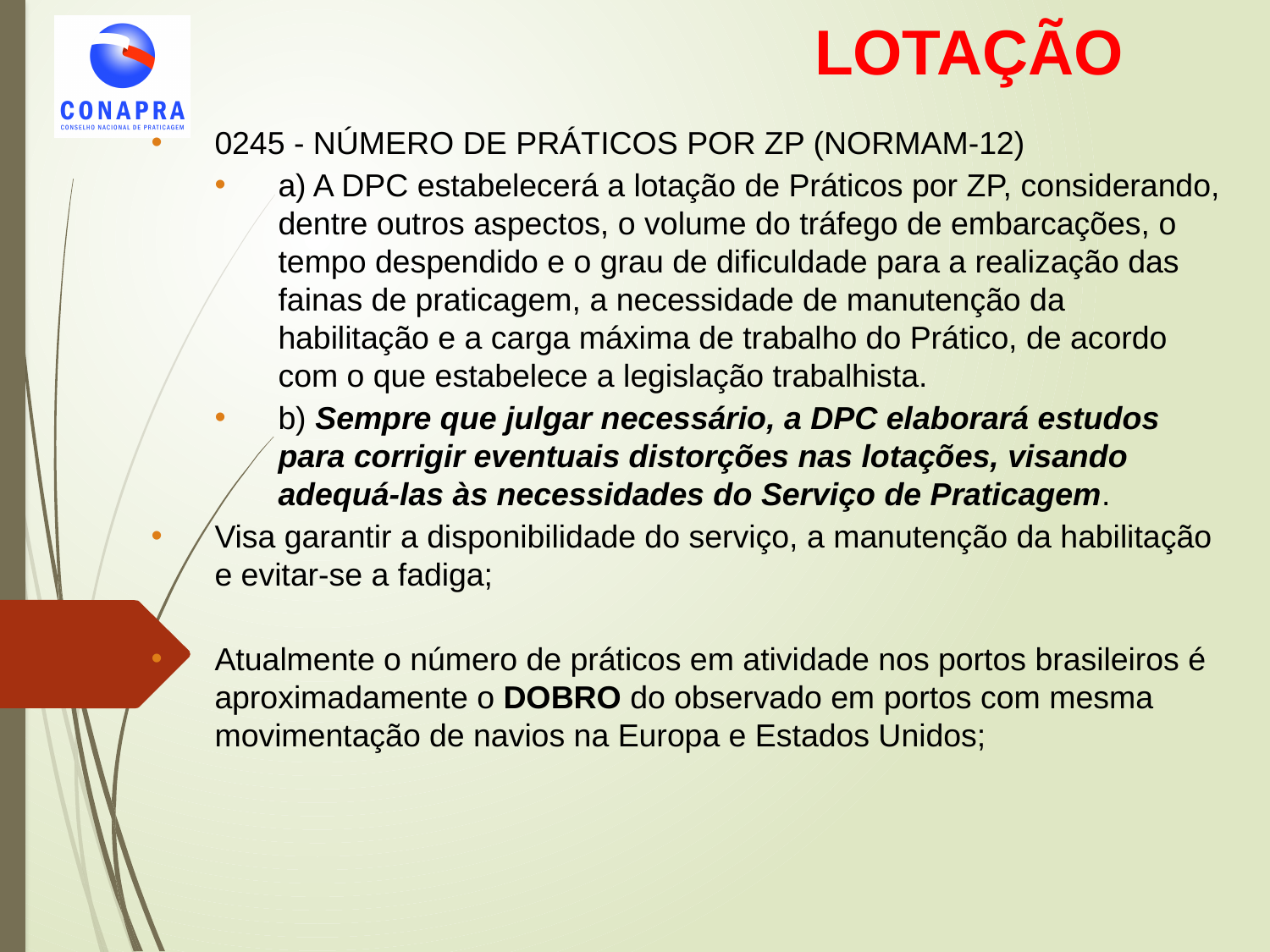

LOTAÇÃO
0245 - NÚMERO DE PRÁTICOS POR ZP (NORMAM-12)
a) A DPC estabelecerá a lotação de Práticos por ZP, considerando, dentre outros aspectos, o volume do tráfego de embarcações, o tempo despendido e o grau de dificuldade para a realização das fainas de praticagem, a necessidade de manutenção da habilitação e a carga máxima de trabalho do Prático, de acordo com o que estabelece a legislação trabalhista.
b) Sempre que julgar necessário, a DPC elaborará estudos para corrigir eventuais distorções nas lotações, visando adequá-las às necessidades do Serviço de Praticagem.
Visa garantir a disponibilidade do serviço, a manutenção da habilitação e evitar-se a fadiga;

Atualmente o número de práticos em atividade nos portos brasileiros é aproximadamente o DOBRO do observado em portos com mesma movimentação de navios na Europa e Estados Unidos;